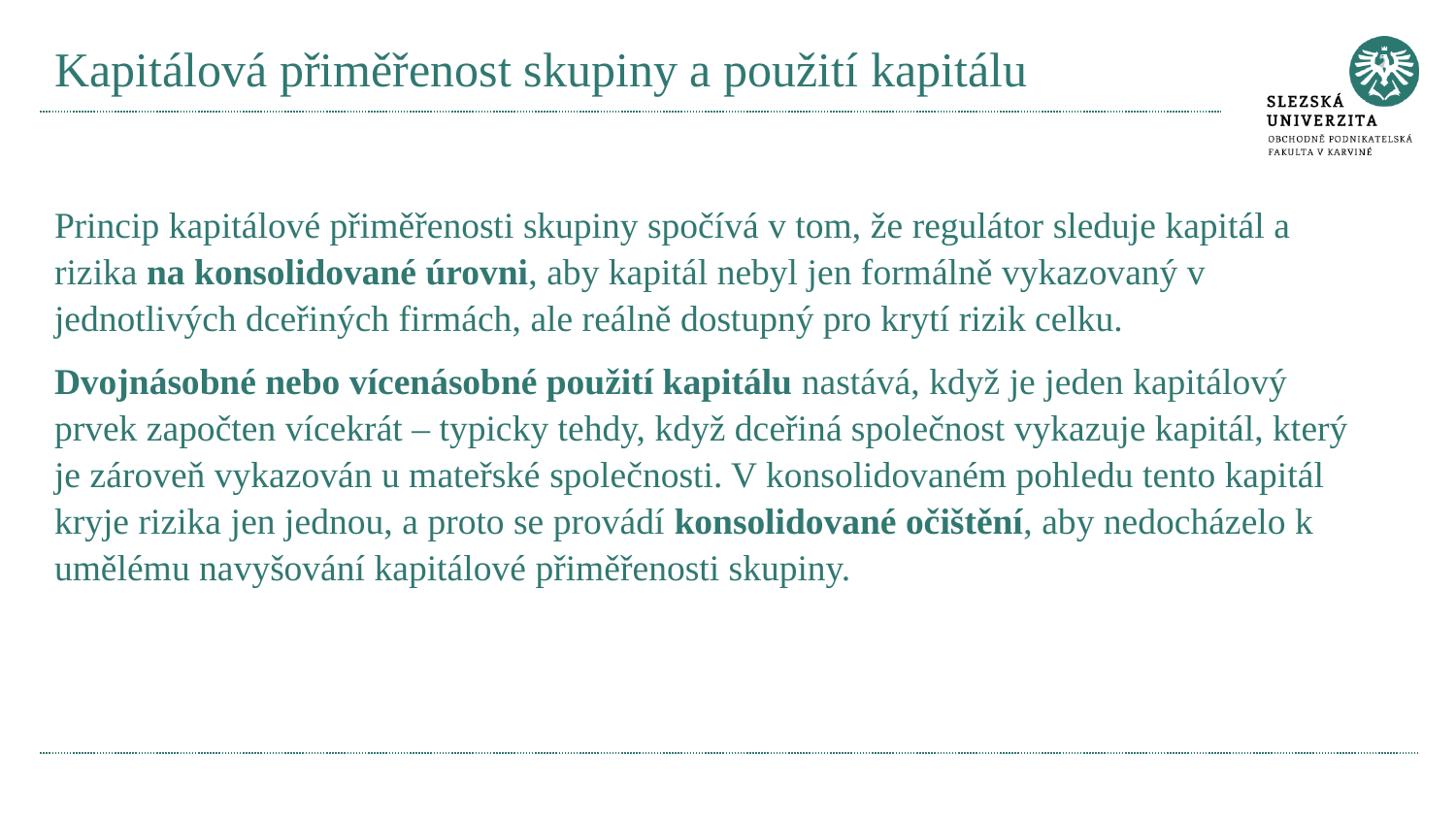

# Kapitálová přiměřenost skupiny a použití kapitálu
Princip kapitálové přiměřenosti skupiny spočívá v tom, že regulátor sleduje kapitál a rizika na konsolidované úrovni, aby kapitál nebyl jen formálně vykazovaný v jednotlivých dceřiných firmách, ale reálně dostupný pro krytí rizik celku.
Dvojnásobné nebo vícenásobné použití kapitálu nastává, když je jeden kapitálový prvek započten vícekrát – typicky tehdy, když dceřiná společnost vykazuje kapitál, který je zároveň vykazován u mateřské společnosti. V konsolidovaném pohledu tento kapitál kryje rizika jen jednou, a proto se provádí konsolidované očištění, aby nedocházelo k umělému navyšování kapitálové přiměřenosti skupiny.